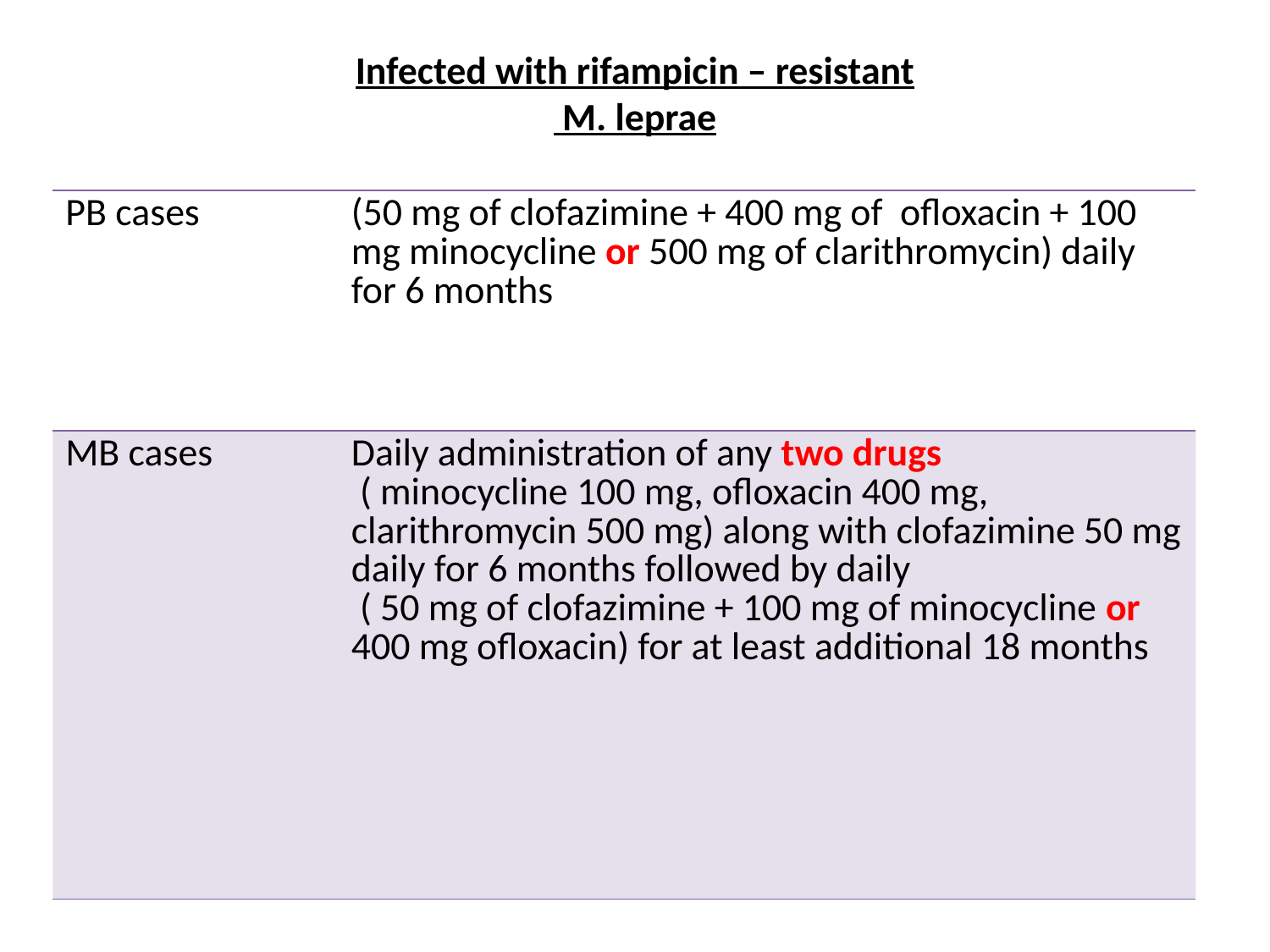

# Infected with rifampicin – resistant M. leprae
| PB cases | (50 mg of clofazimine + 400 mg of ofloxacin + 100 mg minocycline or 500 mg of clarithromycin) daily for 6 months |
| --- | --- |
| MB cases | Daily administration of any two drugs ( minocycline 100 mg, ofloxacin 400 mg, clarithromycin 500 mg) along with clofazimine 50 mg daily for 6 months followed by daily ( 50 mg of clofazimine + 100 mg of minocycline or 400 mg ofloxacin) for at least additional 18 months |